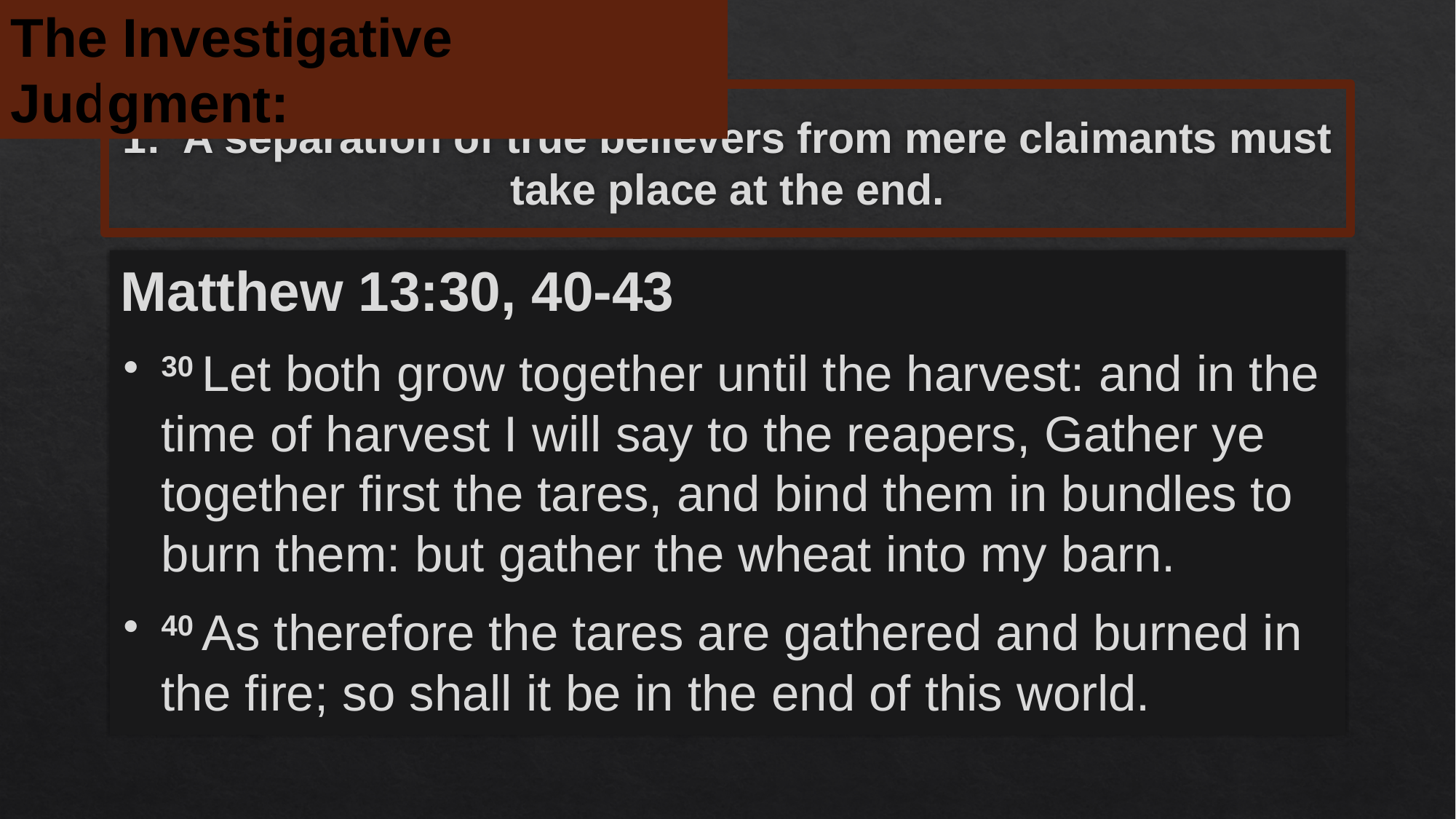

The Investigative Judgment:

# 1:  A separation of true believers from mere claimants must take place at the end.
Matthew 13:30, 40-43
30 Let both grow together until the harvest: and in the time of harvest I will say to the reapers, Gather ye together first the tares, and bind them in bundles to burn them: but gather the wheat into my barn.
40 As therefore the tares are gathered and burned in the fire; so shall it be in the end of this world.